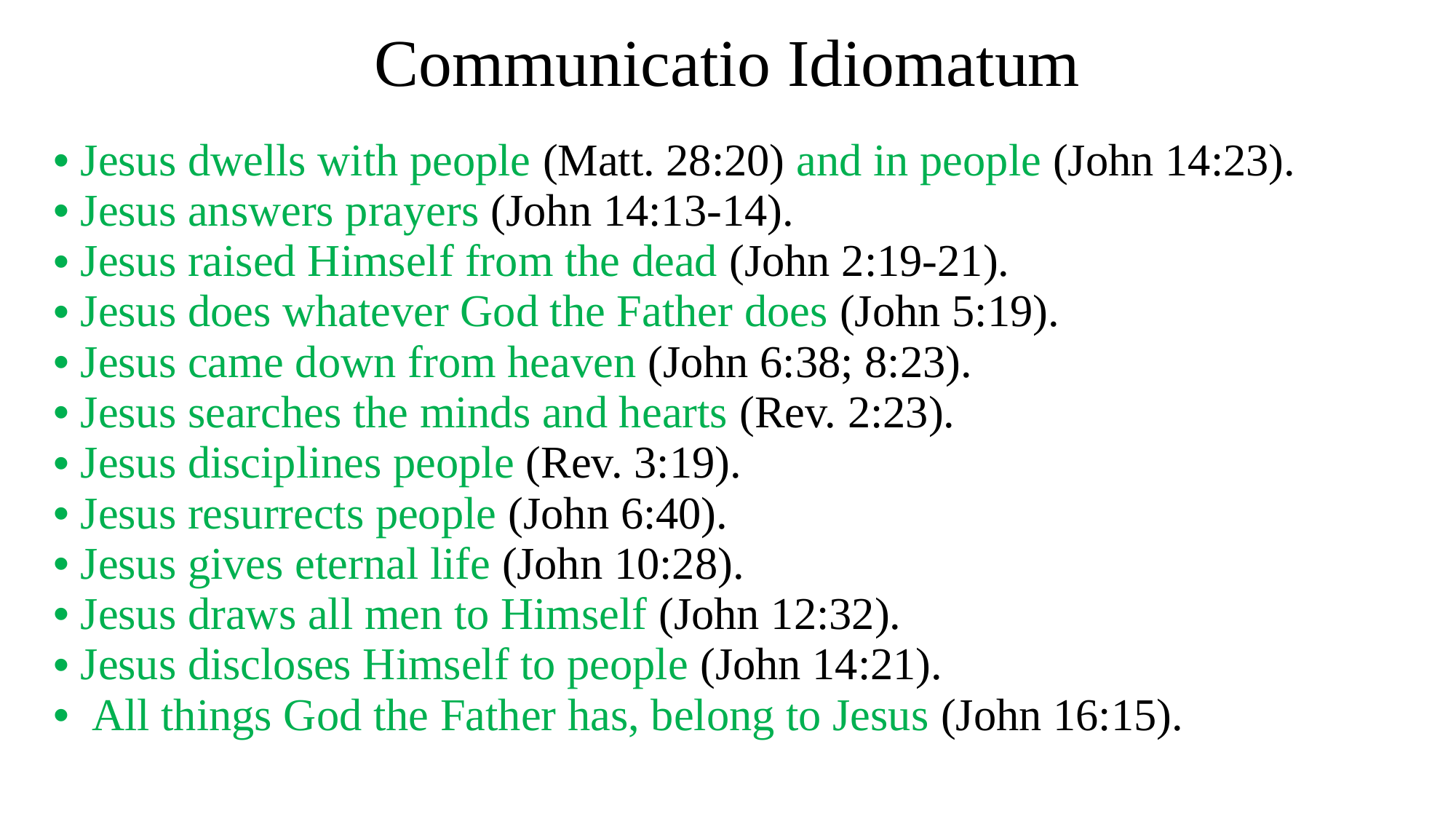

# Communicatio Idiomatum
| Jesus dwells with people (Matt. 28:20) and in people (John 14:23). Jesus answers prayers (John 14:13-14). Jesus raised Himself from the dead (John 2:19-21). Jesus does whatever God the Father does (John 5:19). Jesus came down from heaven (John 6:38; 8:23). Jesus searches the minds and hearts (Rev. 2:23). Jesus disciplines people (Rev. 3:19). Jesus resurrects people (John 6:40). Jesus gives eternal life (John 10:28). Jesus draws all men to Himself (John 12:32). Jesus discloses Himself to people (John 14:21). All things God the Father has, belong to Jesus (John 16:15). |
| --- |